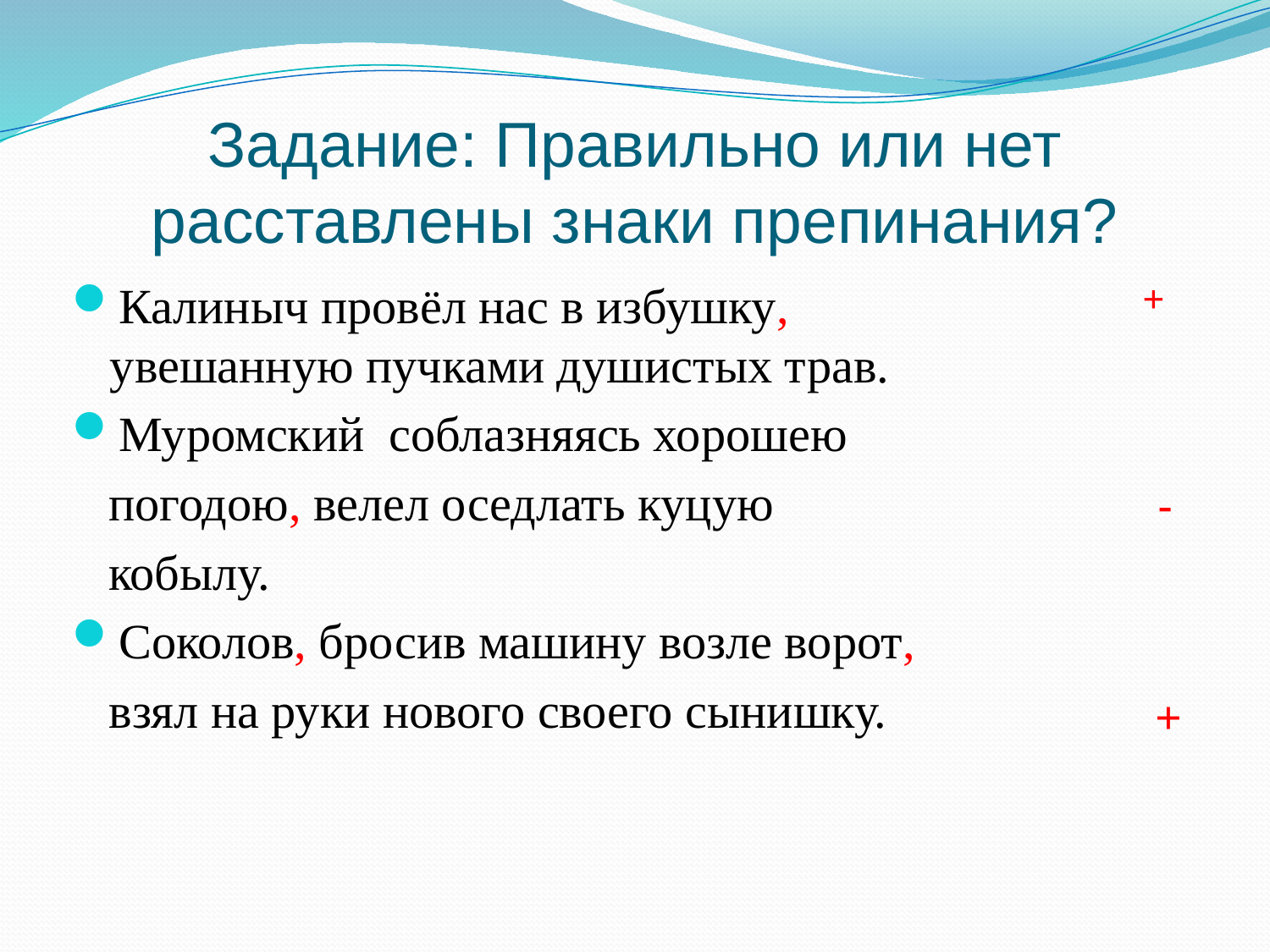

# Задание: Правильно или нет расставлены знаки препинания?
Калиныч провёл нас в избушку,             увешанную пучками душистых трав.
Муромский  соблазняясь хорошею
   погодою, велел оседлать куцую
   кобылу.
Соколов, бросив машину возле ворот,
   взял на руки нового своего сынишку.

      +

       -

      +